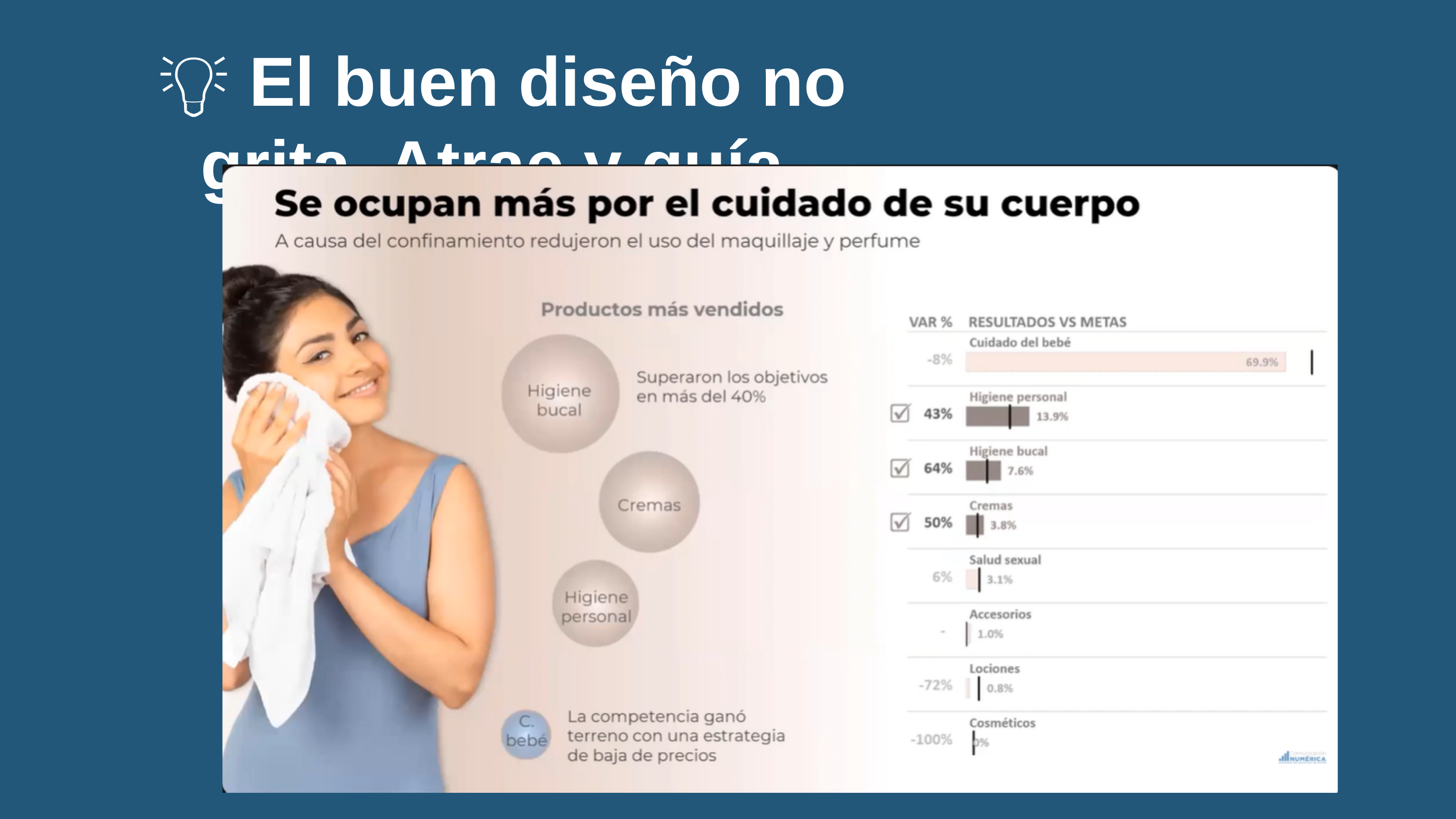

💡 El buen diseño no grita. Atrae y guía.